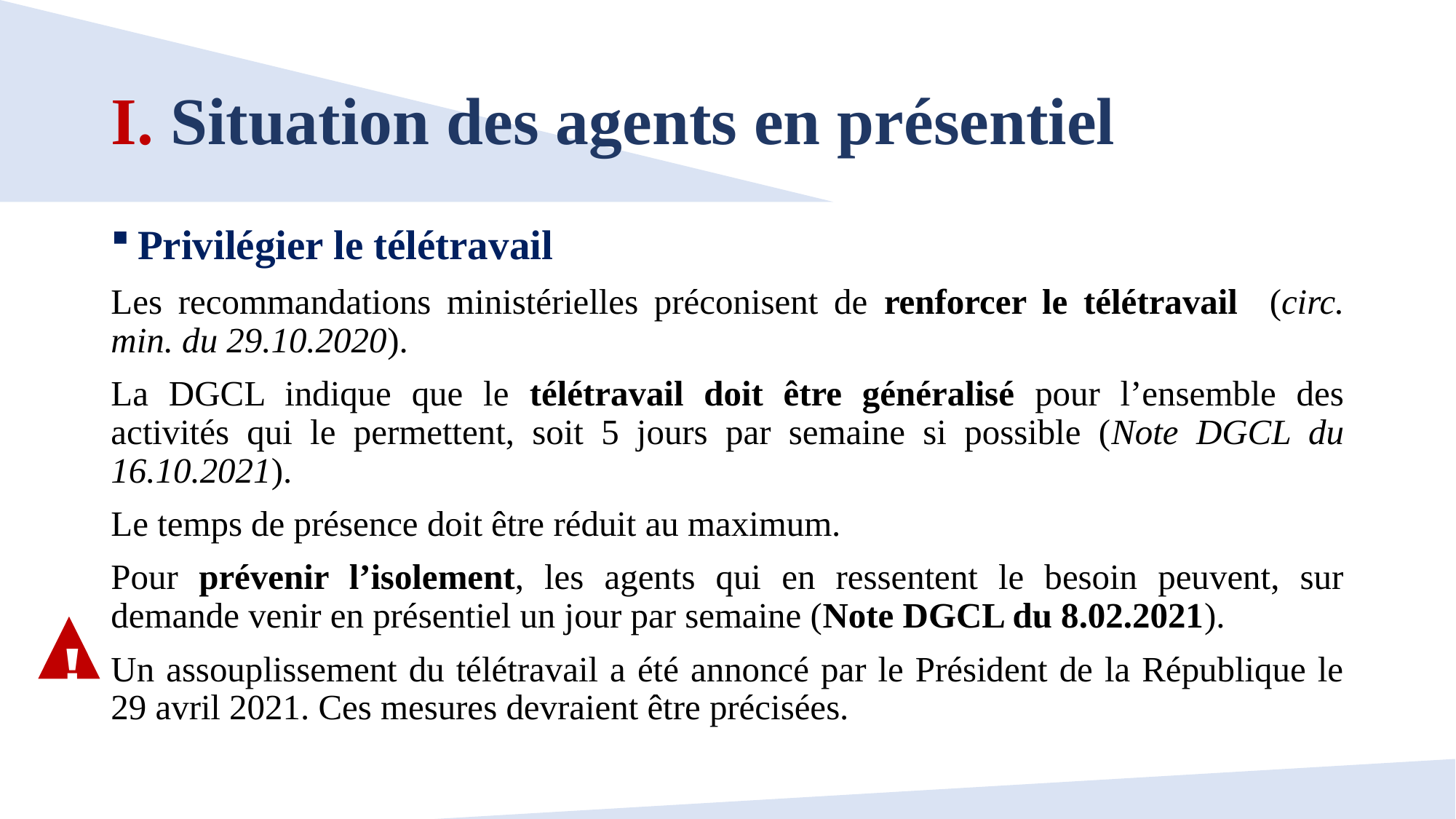

# I. Situation des agents en présentiel
Privilégier le télétravail
Les recommandations ministérielles préconisent de renforcer le télétravail  (circ. min. du 29.10.2020).
La DGCL indique que le télétravail doit être généralisé pour l’ensemble des activités qui le permettent, soit 5 jours par semaine si possible (Note DGCL du 16.10.2021).
Le temps de présence doit être réduit au maximum.
Pour prévenir l’isolement, les agents qui en ressentent le besoin peuvent, sur demande venir en présentiel un jour par semaine (Note DGCL du 8.02.2021).
Un assouplissement du télétravail a été annoncé par le Président de la République le 29 avril 2021. Ces mesures devraient être précisées.

!

4